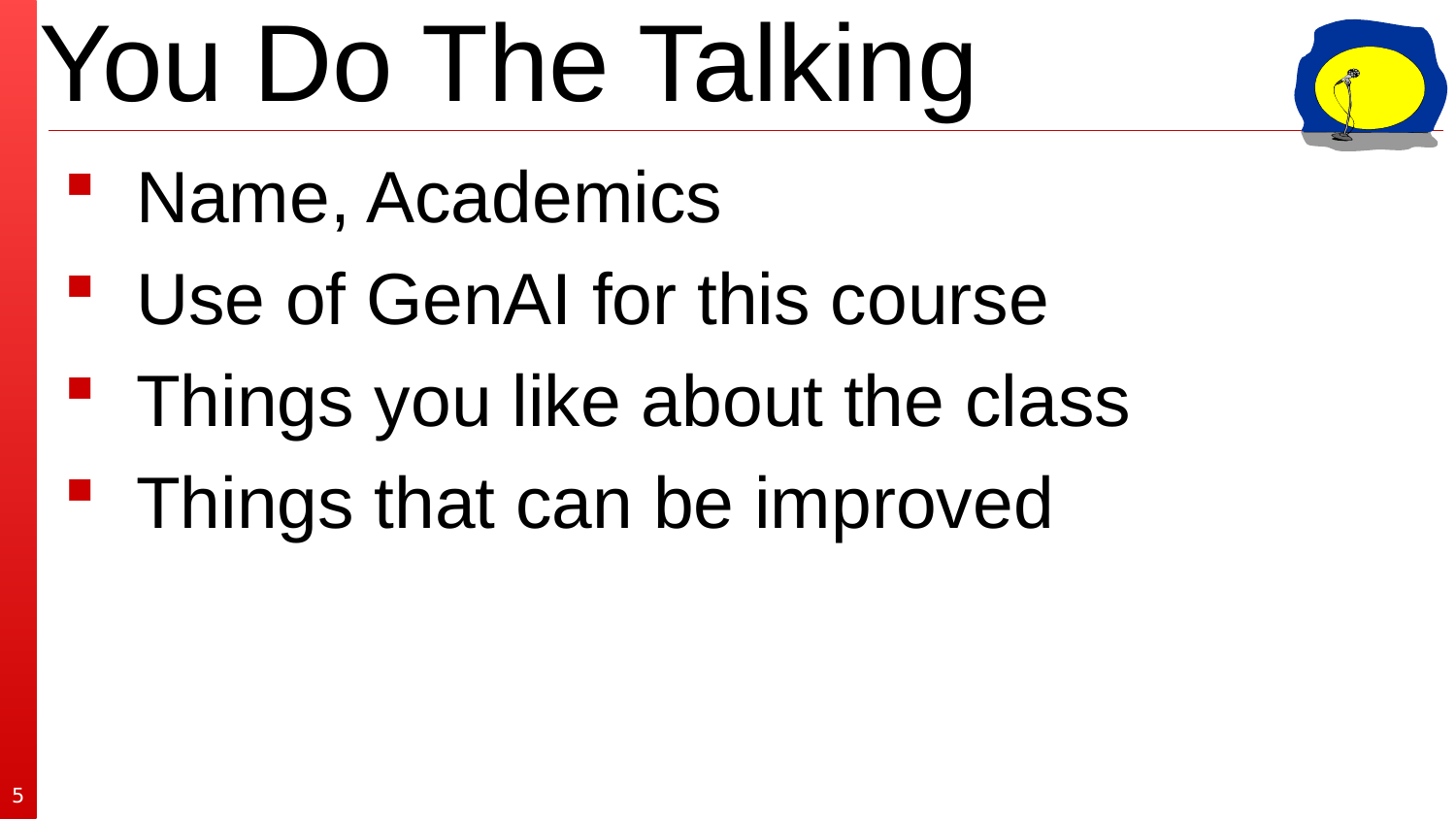

Name, Academics
Use of GenAI for this course
Things you like about the class
Things that can be improved
5